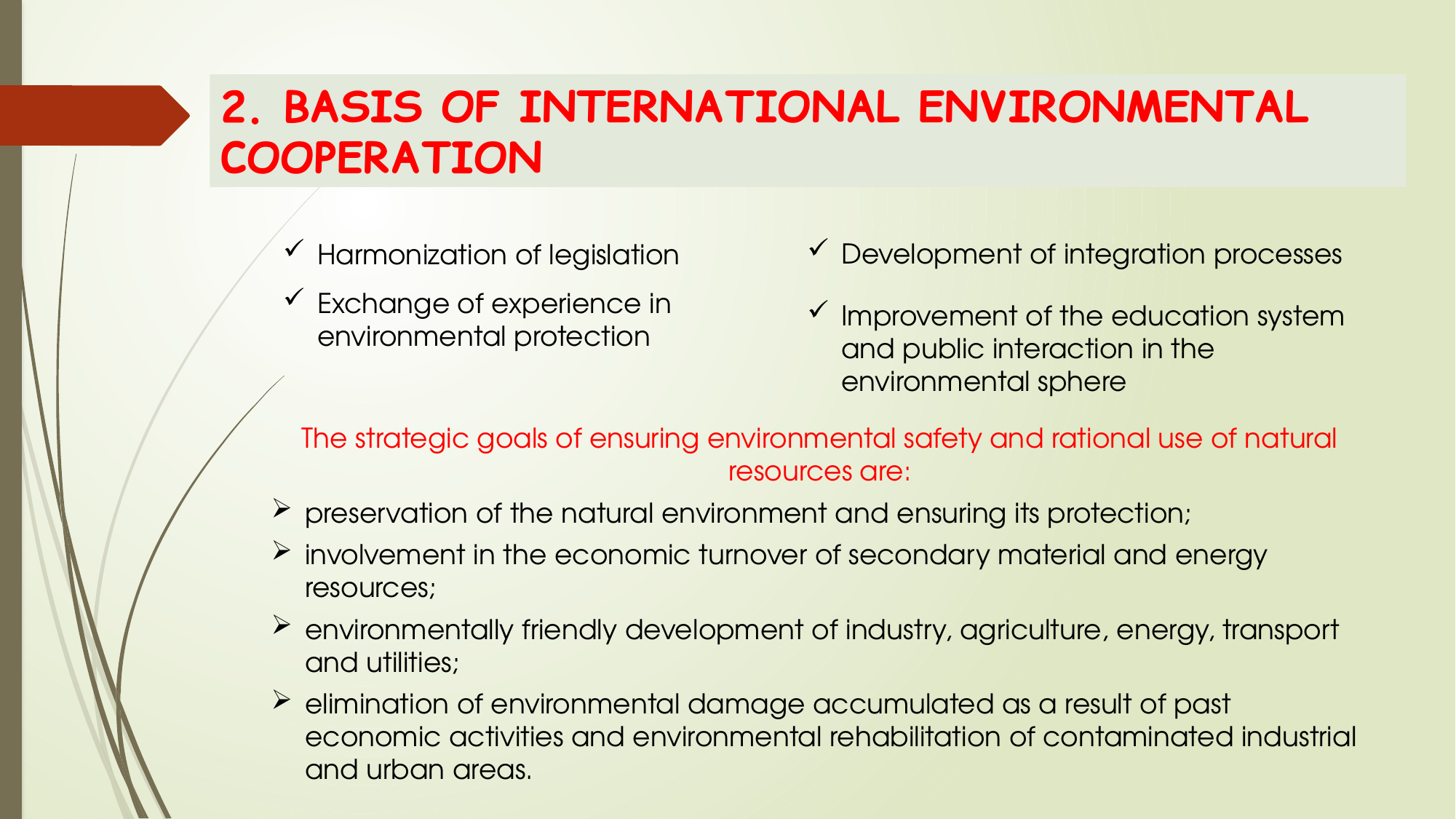

2. BASIS OF INTERNATIONAL ENVIRONMENTAL COOPERATION
Development of integration processes
Harmonization of legislation
Exchange of experience in environmental protection
Improvement of the education system and public interaction in the environmental sphere
The strategic goals of ensuring environmental safety and rational use of natural resources are:
preservation of the natural environment and ensuring its protection;
involvement in the economic turnover of secondary material and energy resources;
environmentally friendly development of industry, agriculture, energy, transport and utilities;
elimination of environmental damage accumulated as a result of past economic activities and environmental rehabilitation of contaminated industrial and urban areas.